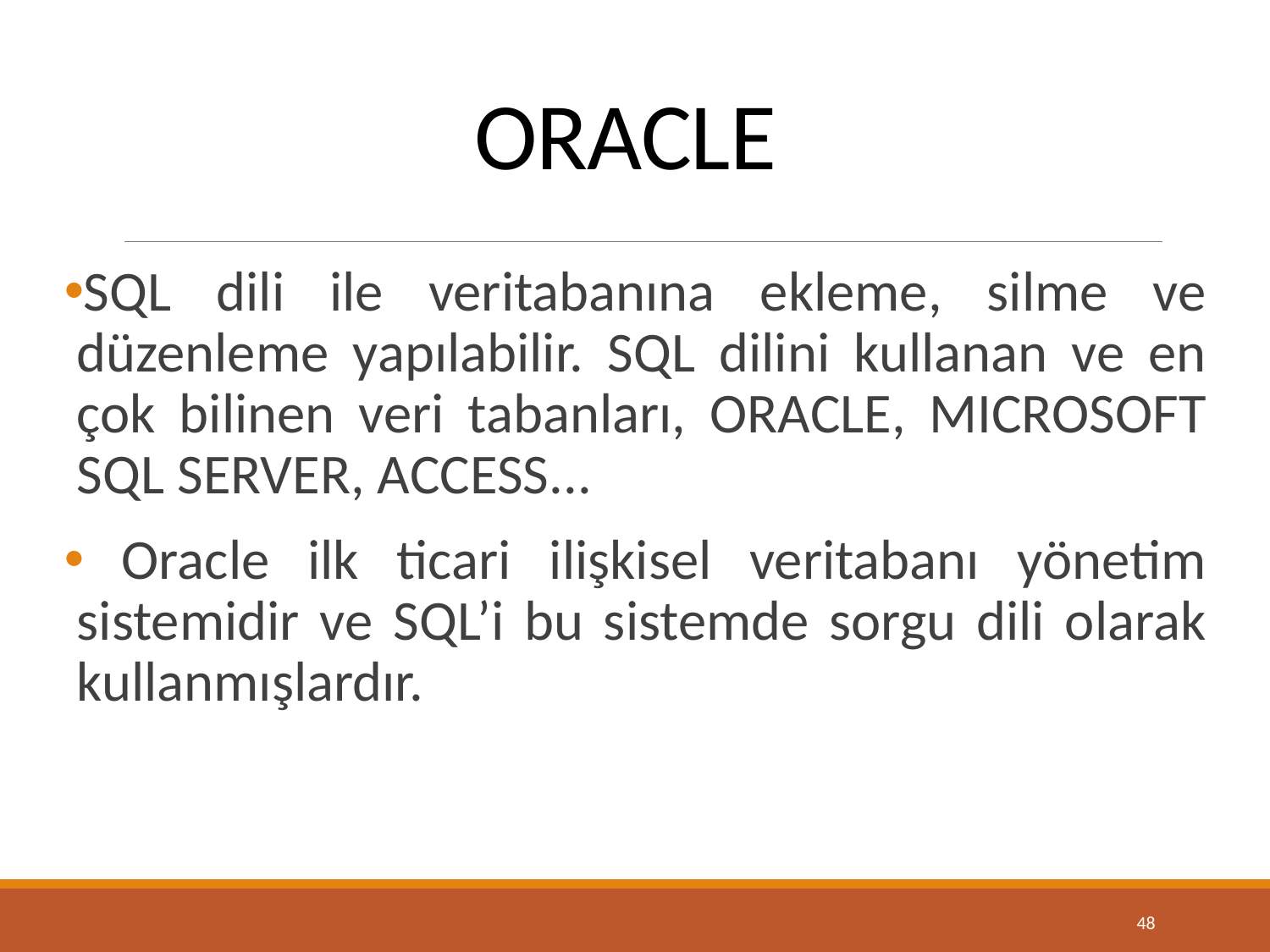

# ORACLE
SQL dili ile veritabanına ekleme, silme ve düzenleme yapılabilir. SQL dilini kullanan ve en çok bilinen veri tabanları, ORACLE, MICROSOFT SQL SERVER, ACCESS...
 Oracle ilk ticari ilişkisel veritabanı yönetim sistemidir ve SQL’i bu sistemde sorgu dili olarak kullanmışlardır.
48